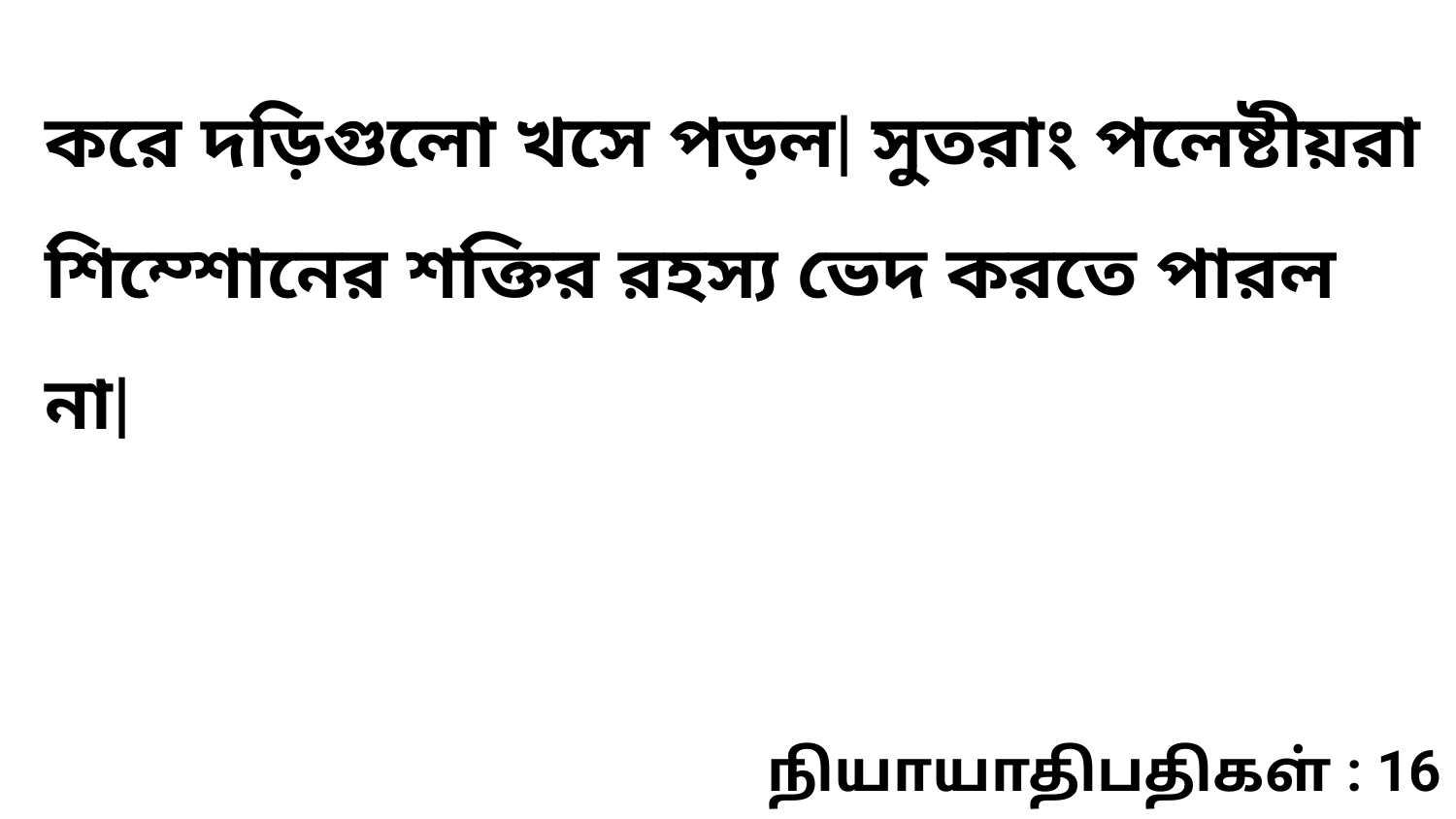

করে দড়িগুলো খসে পড়ল| সুতরাং পলেষ্টীয়রা শিম্শোনের শক্তির রহস্য ভেদ করতে পারল না|
நியாயாதிபதிகள் : 16